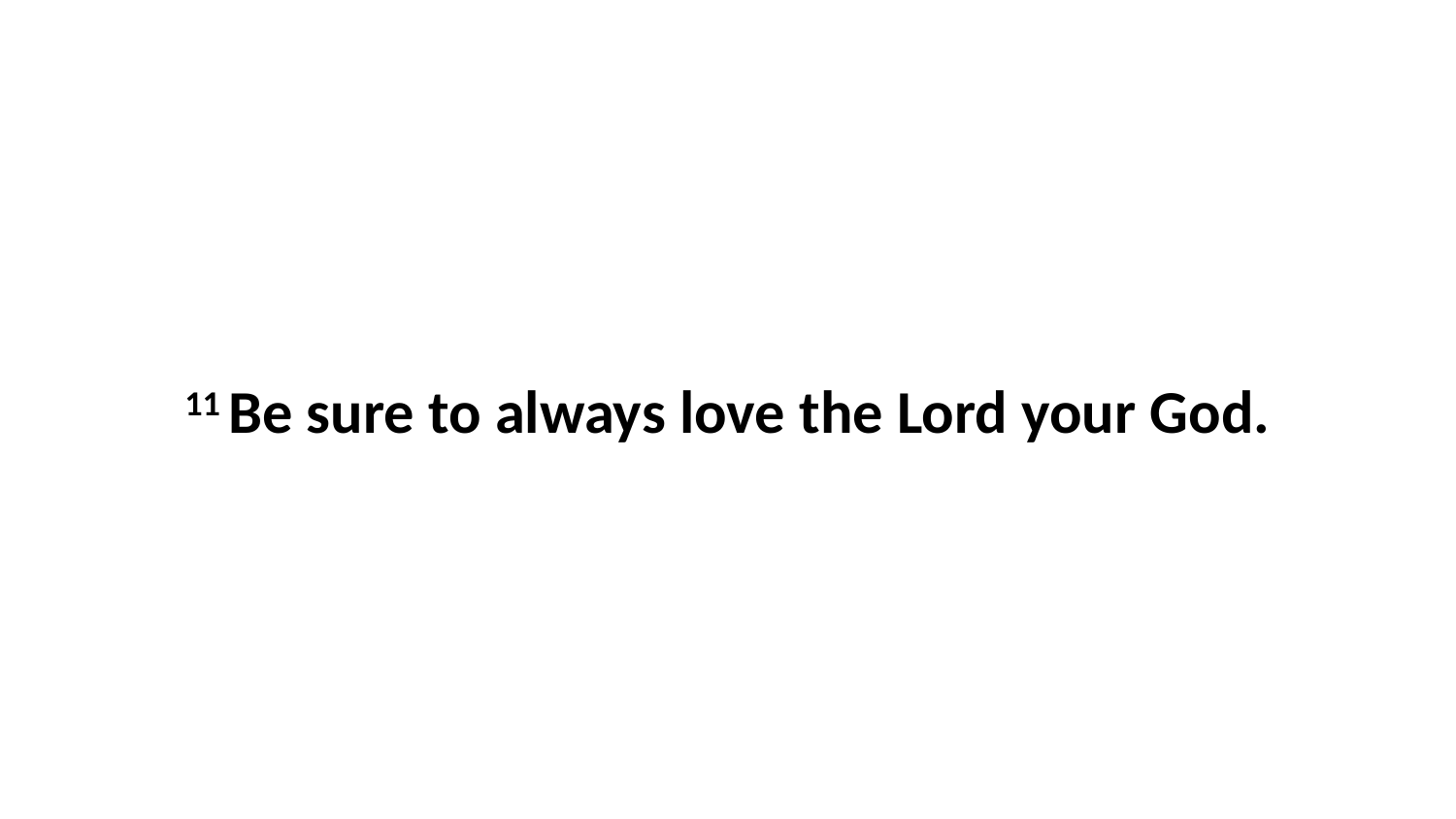

11 Be sure to always love the Lord your God.